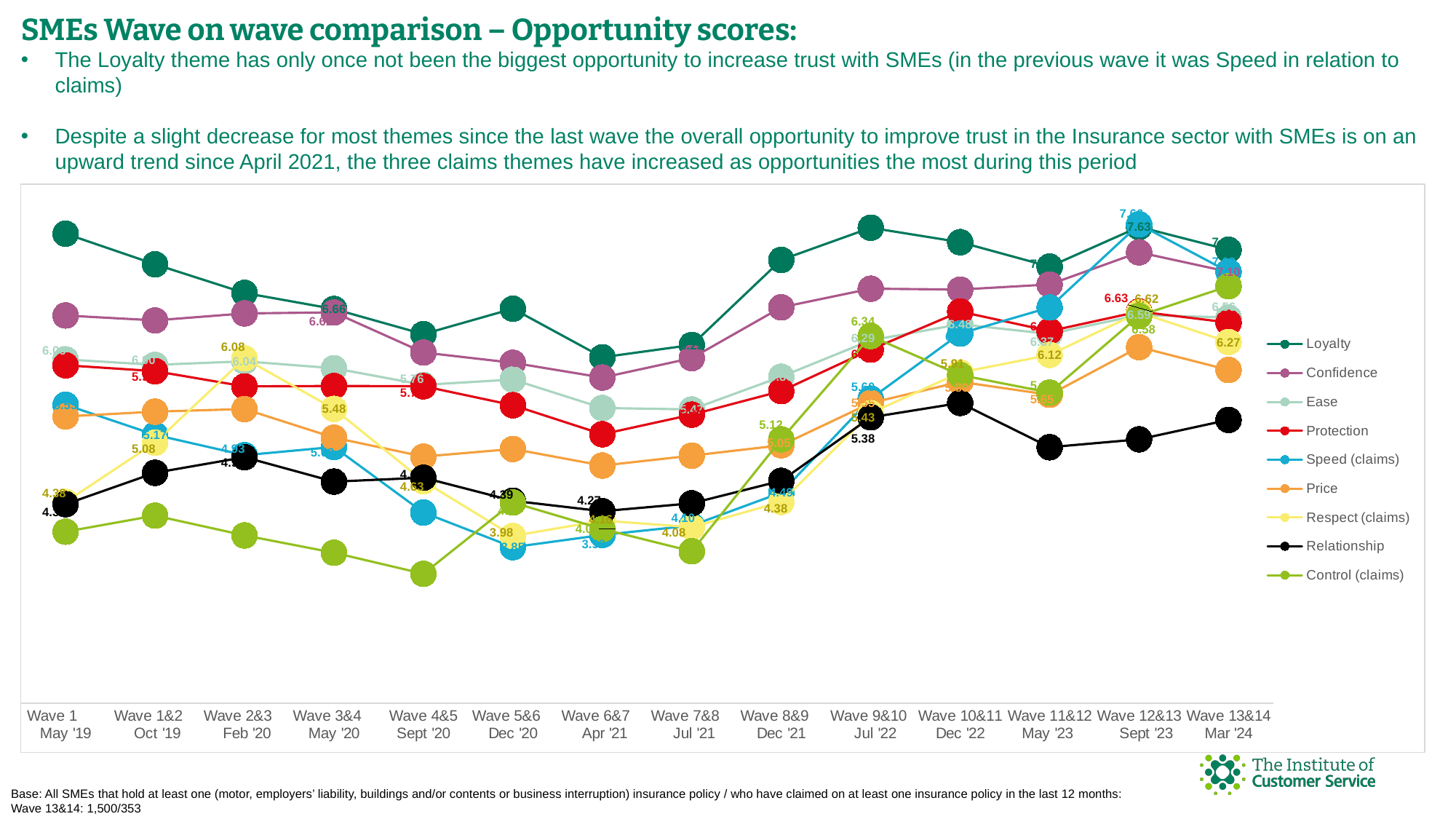

SMEs Wave on wave comparison – Opportunity scores:
The Loyalty theme has only once not been the biggest opportunity to increase trust with SMEs (in the previous wave it was Speed in relation to claims)

Despite a slight decrease for most themes since the last wave the overall opportunity to improve trust in the Insurance sector with SMEs is on an upward trend since April 2021, the three claims themes have increased as opportunities the most during this period

### Chart

| Category | Loyalty | Confidence | Ease | Protection | Speed (claims) | Price | Respect (claims) | Relationship | Control (claims) |
|---|---|---|---|---|---|---|---|---|---|
| Wave 1       May '19 | 7.550642459108289 | 6.583349353007167 | 6.064454602004351 | 5.994920002107833 | 5.528627071446753 | 5.390864860508096 | 4.379690949227373 | 4.35339856010645 | 4.028462973121823 |
| Wave 1&2     Oct '19 | 7.188660565822867 | 6.525690417148995 | 5.999617708538076 | 5.925591294444564 | 5.173201376656208 | 5.446716618878599 | 5.081219844085197 | 4.724350772501419 | 4.21862957989356 |
| Wave 2&3     Feb '20 | 6.84977377498447 | 6.60794115375199 | 6.04203145843045 | 5.74551099372709 | 4.9322378283455 | 5.47788044202844 | 6.07670161470874 | 4.90916078117574 | 3.98455410614994 |
| Wave 3&4    May '20 | 6.66 | 6.62 | 5.96 | 5.75 | 5.03 | 5.14 | 5.48 | 4.62 | 3.78 |
| Wave 4&5 Sept '20 | 6.363085644 | 6.145944649 | 5.76306779 | 5.747397506 | 4.25493435 | 4.916186781 | 4.625440376 | 4.666652769 | 3.530985187 |
| Wave 5&6    Dec '20 | 6.663861612 | 6.024863784 | 5.826872495 | 5.522905816 | 3.845719956 | 5.00600412 | 3.978676535 | 4.394115046 | 4.373293369 |
| Wave 6&7     Apr '21 | 6.09 | 5.85 | 5.49 | 5.18 | 3.99 | 4.81 | 4.16 | 4.27 | 4.06 |
| Wave 7&8     Jul '21 | 6.23494834 | 6.079892529 | 5.473131863 | 5.411566896 | 4.101495618 | 4.92708798 | 4.081868837 | 4.364116634 | 3.797048598 |
| Wave 8&9    Dec '21 | 7.24 | 6.68 | 5.86 | 5.69 | 4.49 | 5.05 | 4.38 | 4.63 | 5.12 |
| Wave 9&10    Jul '22 | 7.62 | 6.9 | 6.29 | 6.18 | 5.6 | 5.55 | 5.43 | 5.38 | 6.34 |
| Wave 10&11 Dec '22 | 7.45 | 6.89 | 6.48 | 6.63 | 6.37 | 5.8 | 5.91 | 5.55 | 5.88 |
| Wave 11&12 May '23  | 7.161360067 | 6.950458237 | 6.365069674 | 6.399153311 | 6.678613948 | 5.646137881 | 6.117584866 | 5.026582329 | 5.671990591 |
| Wave 12&13    Sept '23 | 7.63 | 7.33 | 6.59 | 6.63 | 7.66 | 6.21 | 6.62 | 5.12 | 6.58 |
| Wave 13&14
Mar '24 | 7.36 | 7.1 | 6.56 | 6.5 | 7.1 | 5.94 | 6.27 | 5.35 | 6.93 |
Base: All SMEs that hold at least one (motor, employers’ liability, buildings and/or contents or business interruption) insurance policy / who have claimed on at least one insurance policy in the last 12 months:
Wave 13&14: 1,500/353